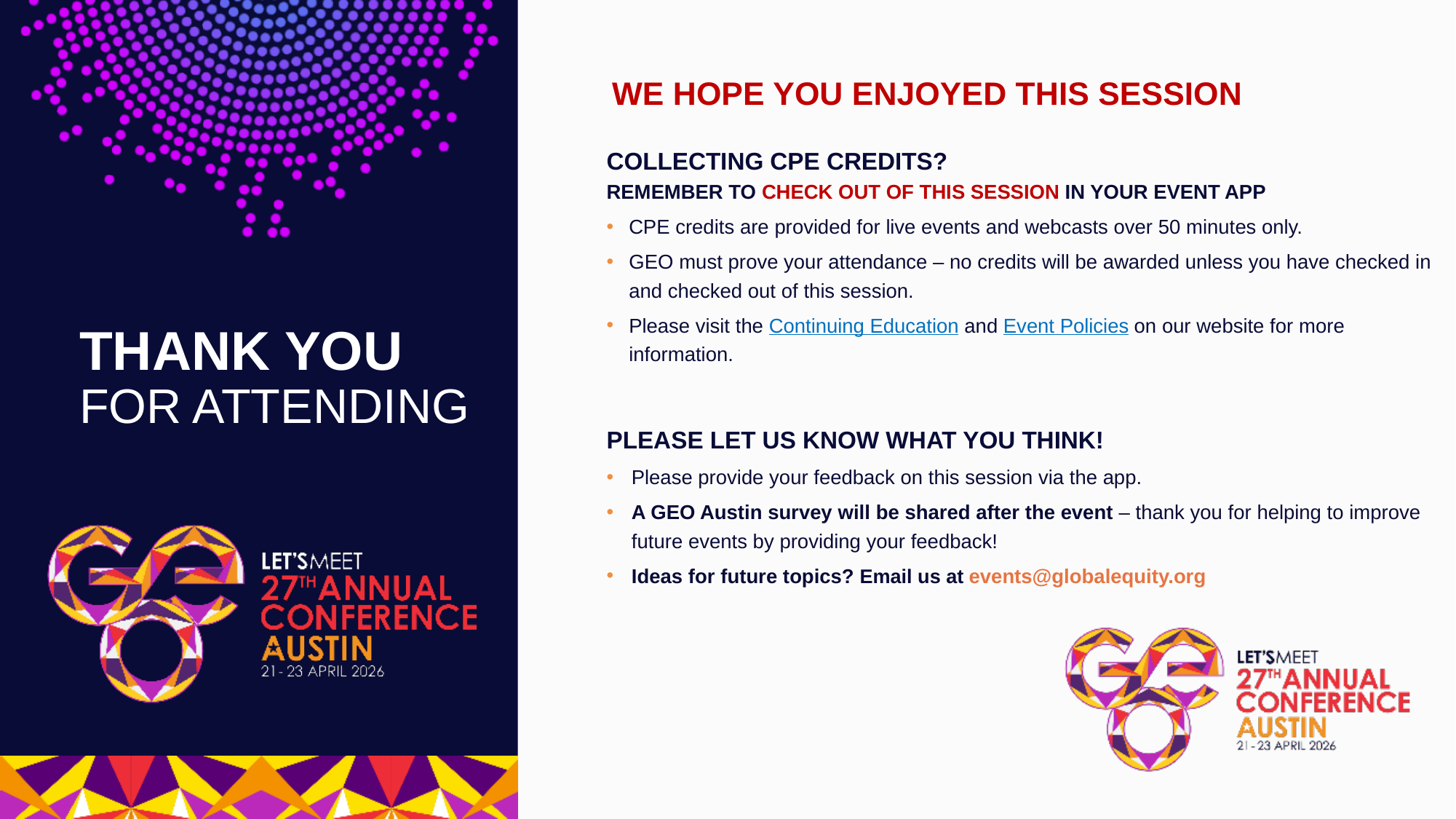

WE HOPE YOU ENJOYED THIS SESSION
COLLECTING CPE CREDITS?
REMEMBER TO CHECK OUT OF THIS SESSION IN YOUR EVENT APP
CPE credits are provided for live events and webcasts over 50 minutes only.
GEO must prove your attendance – no credits will be awarded unless you have checked in and checked out of this session.
Please visit the Continuing Education and Event Policies on our website for more information.

PLEASE LET US KNOW WHAT YOU THINK!
Please provide your feedback on this session via the app.
A GEO Austin survey will be shared after the event – thank you for helping to improve future events by providing your feedback!
Ideas for future topics? Email us at events@globalequity.org
THANK YOU FOR ATTENDING